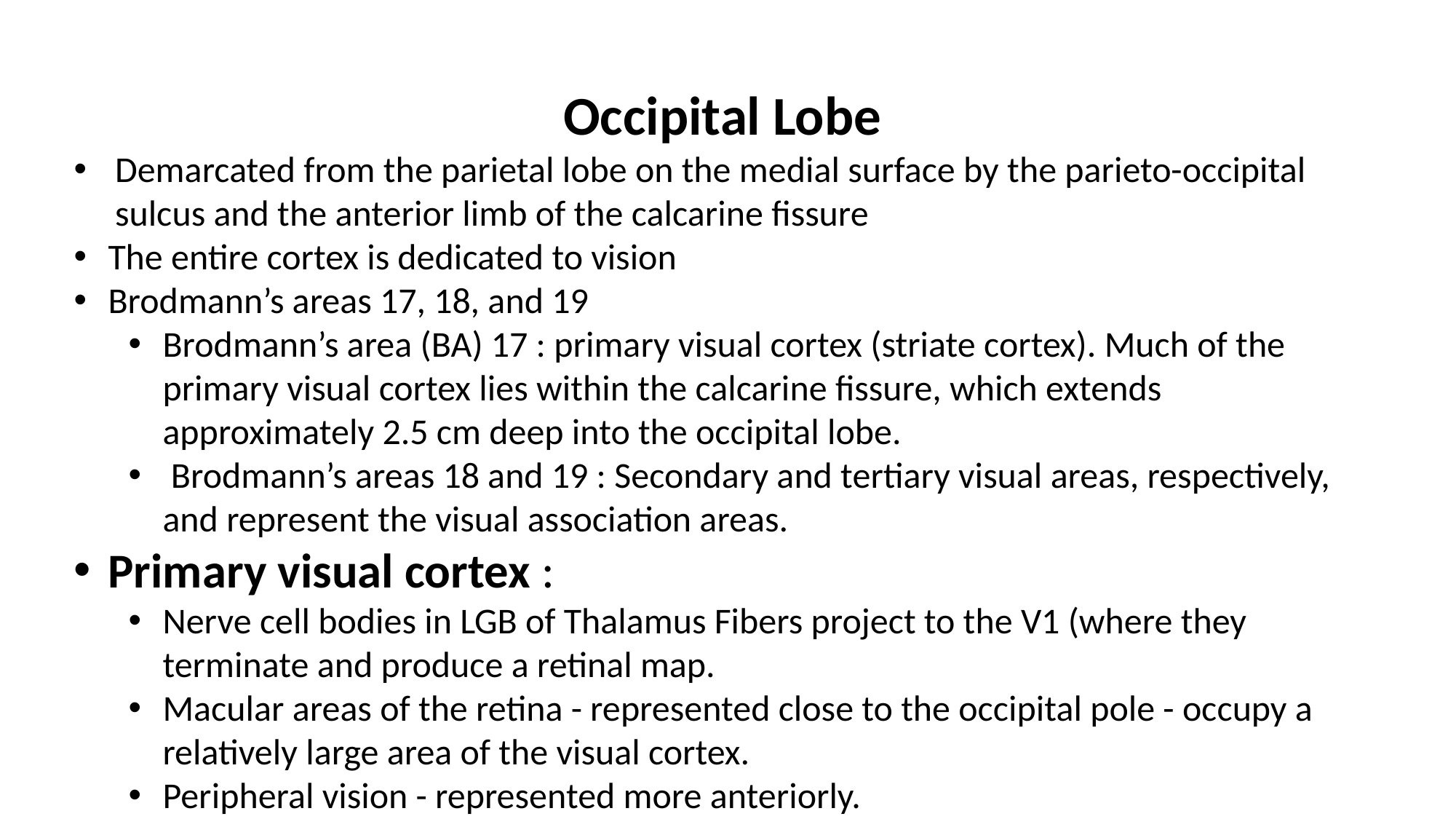

Occipital Lobe
Demarcated from the parietal lobe on the medial surface by the parieto-occipital sulcus and the anterior limb of the calcarine fissure
The entire cortex is dedicated to vision
Brodmann’s areas 17, 18, and 19
Brodmann’s area (BA) 17 : primary visual cortex (striate cortex). Much of the primary visual cortex lies within the calcarine fissure, which extends approximately 2.5 cm deep into the occipital lobe.
 Brodmann’s areas 18 and 19 : Secondary and tertiary visual areas, respectively, and represent the visual association areas.
Primary visual cortex :
Nerve cell bodies in LGB of Thalamus Fibers project to the V1 (where they terminate and produce a retinal map.
Macular areas of the retina - represented close to the occipital pole - occupy a relatively large area of the visual cortex.
Peripheral vision - represented more anteriorly.